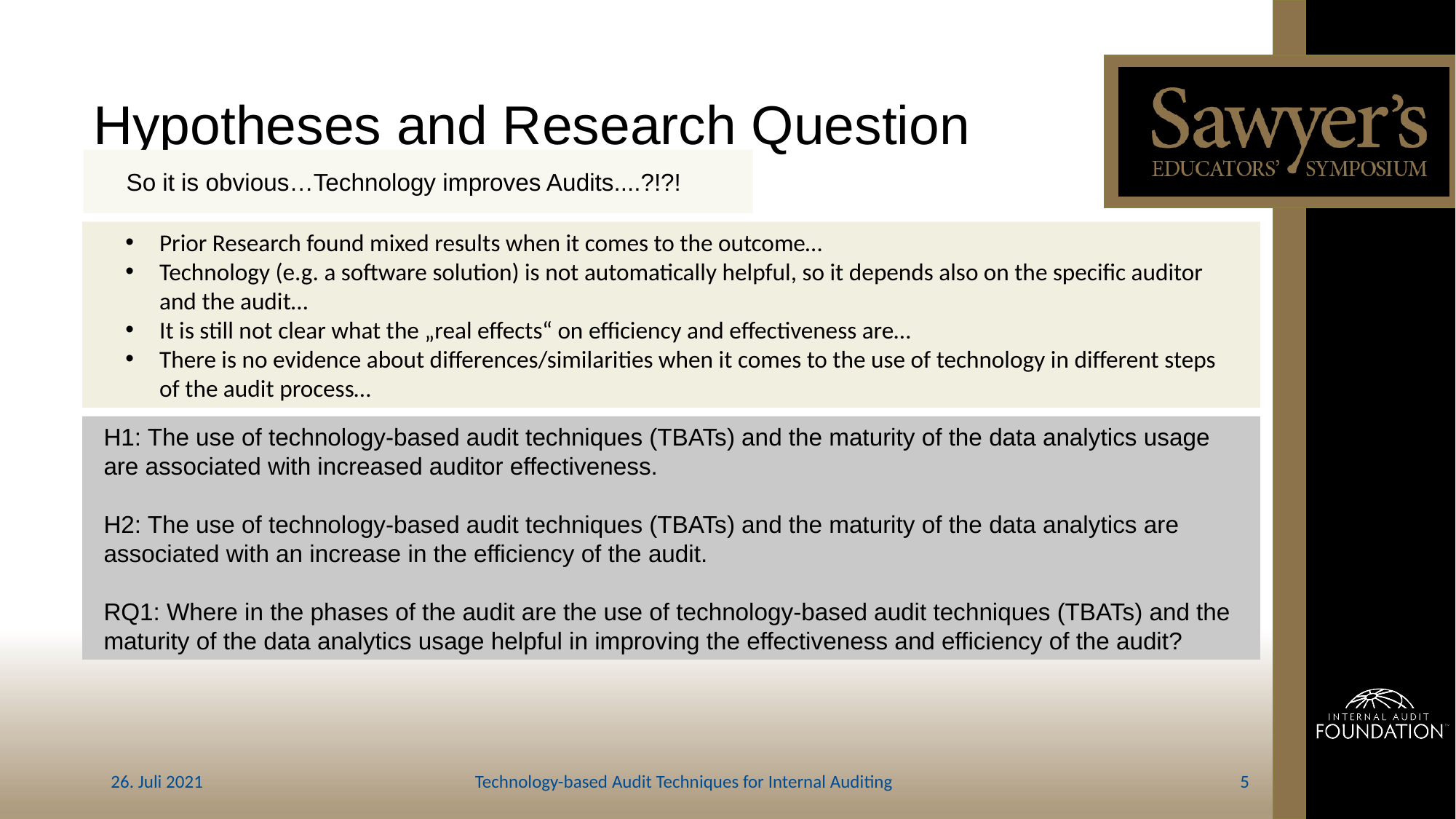

# Hypotheses and Research Question
So it is obvious…Technology improves Audits....?!?!

Prior Research found mixed results when it comes to the outcome…
Technology (e.g. a software solution) is not automatically helpful, so it depends also on the specific auditor and the audit…
It is still not clear what the „real effects“ on efficiency and effectiveness are…
There is no evidence about differences/similarities when it comes to the use of technology in different steps of the audit process…

H1: The use of technology-based audit techniques (TBATs) and the maturity of the data analytics usage are associated with increased auditor effectiveness.

H2: The use of technology-based audit techniques (TBATs) and the maturity of the data analytics are associated with an increase in the efficiency of the audit.

RQ1: Where in the phases of the audit are the use of technology-based audit techniques (TBATs) and the maturity of the data analytics usage helpful in improving the effectiveness and efficiency of the audit?
26. Juli 2021
Technology-based Audit Techniques for Internal Auditing
5